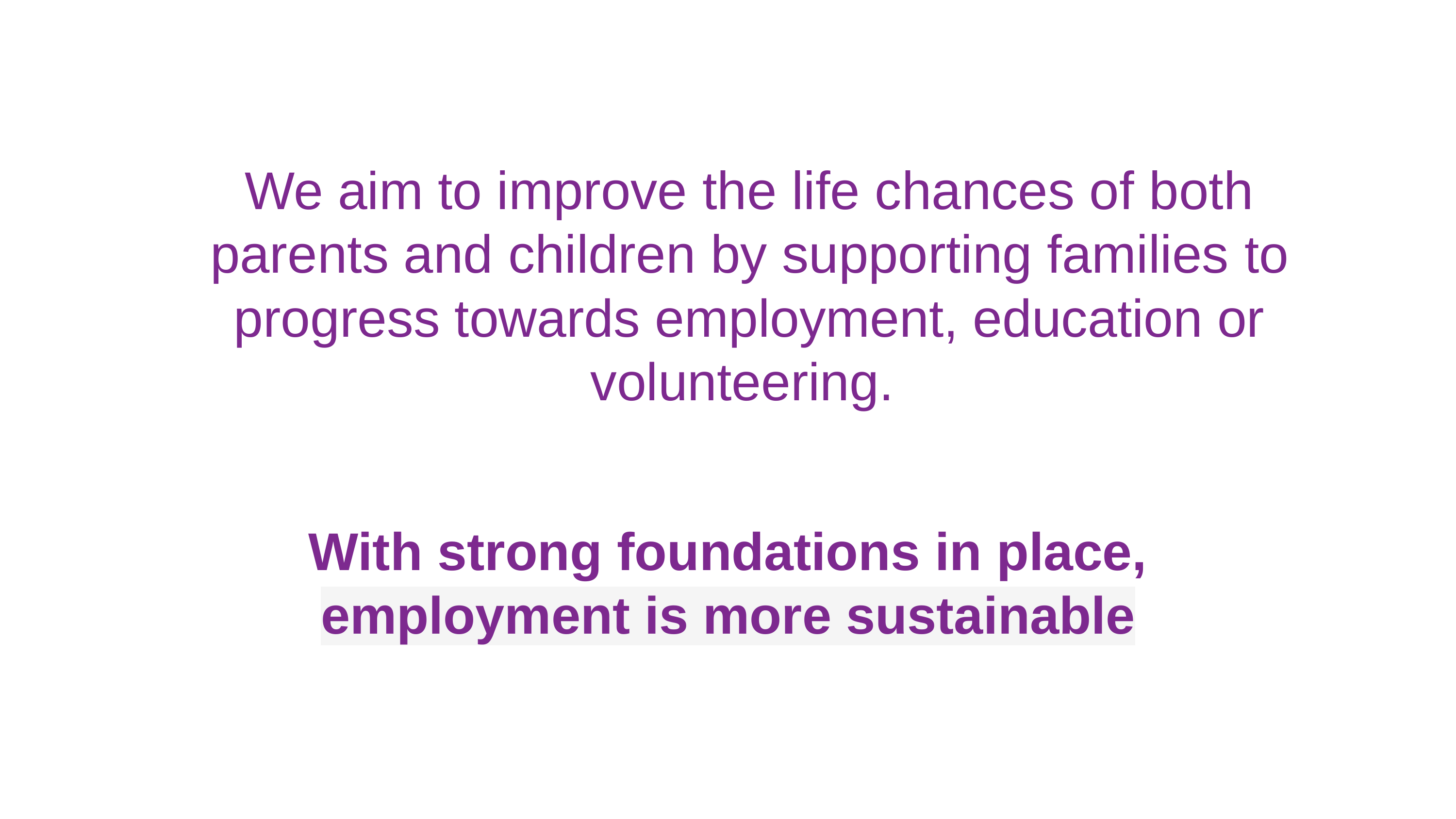

We aim to improve the life chances of both parents and children by supporting families to progress towards employment, education or volunteering.

With strong foundations in place, employment is more sustainable